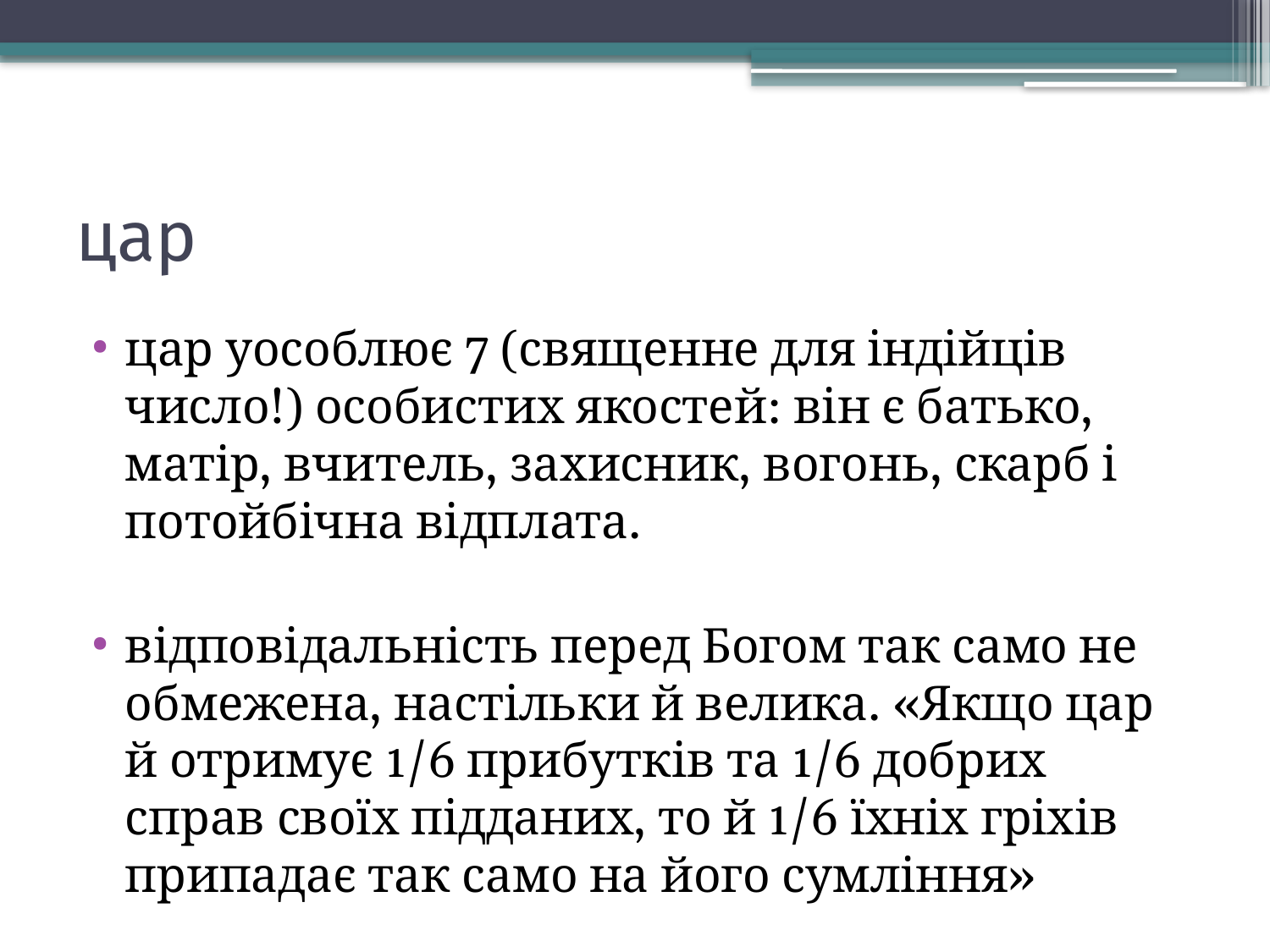

# цар
цар уособлює 7 (священне для індійців число!) особистих якостей: він є батько, матір, вчитель, захисник, вогонь, скарб і потойбічна відплата.

відповідальність перед Богом так само не обмежена, настільки й велика. «Якщо цар й отримує 1/6 прибутків та 1/6 добрих справ своїх підданих, то й 1/6 їхніх гріхів припадає так само на його сумління»